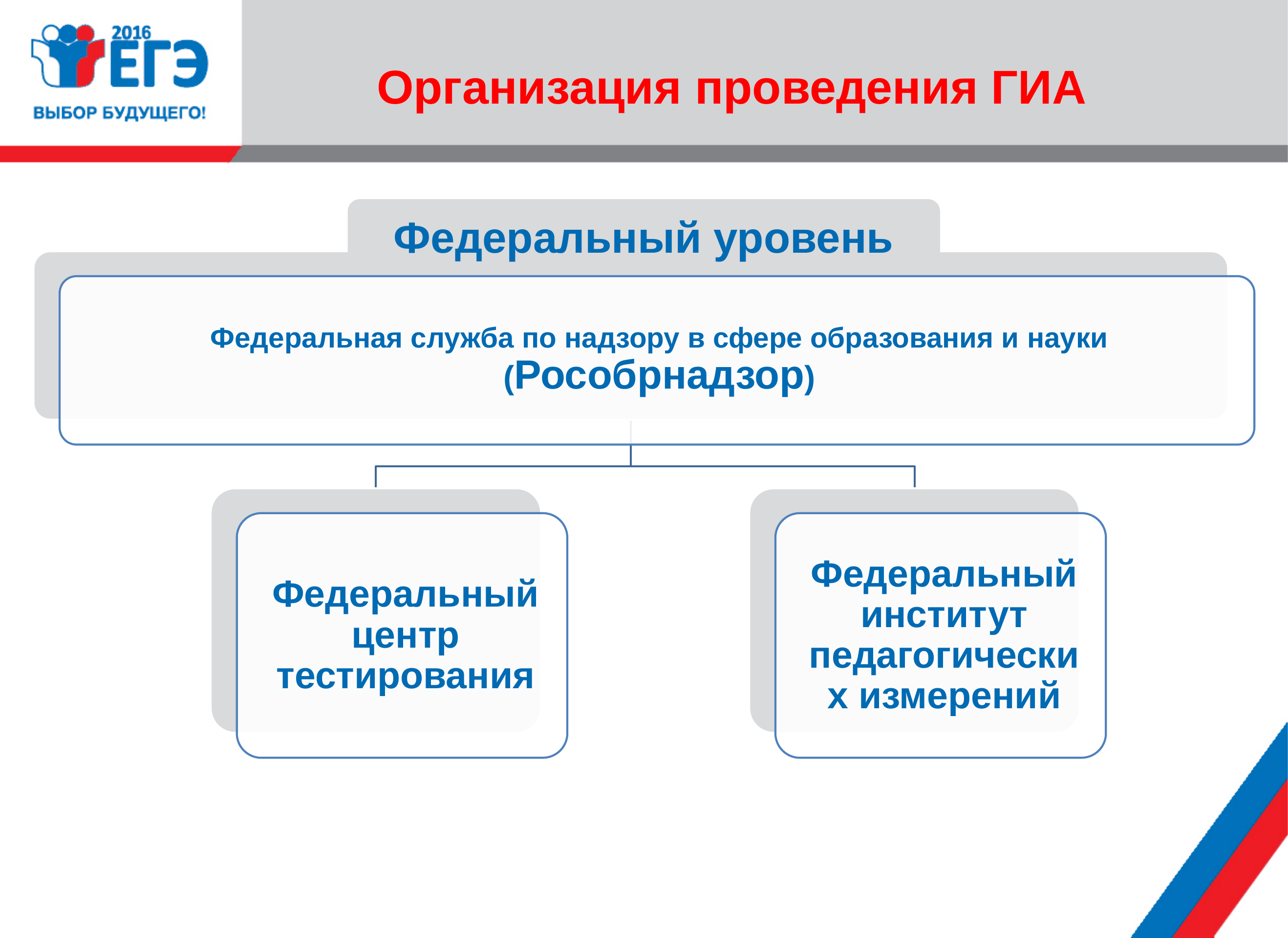

# Организация проведения ГИА
Федеральный уровень
Федеральная служба по надзору в сфере образования и науки
(Рособрнадзор)
Федеральный центр тестирования
Федеральный институт педагогических измерений